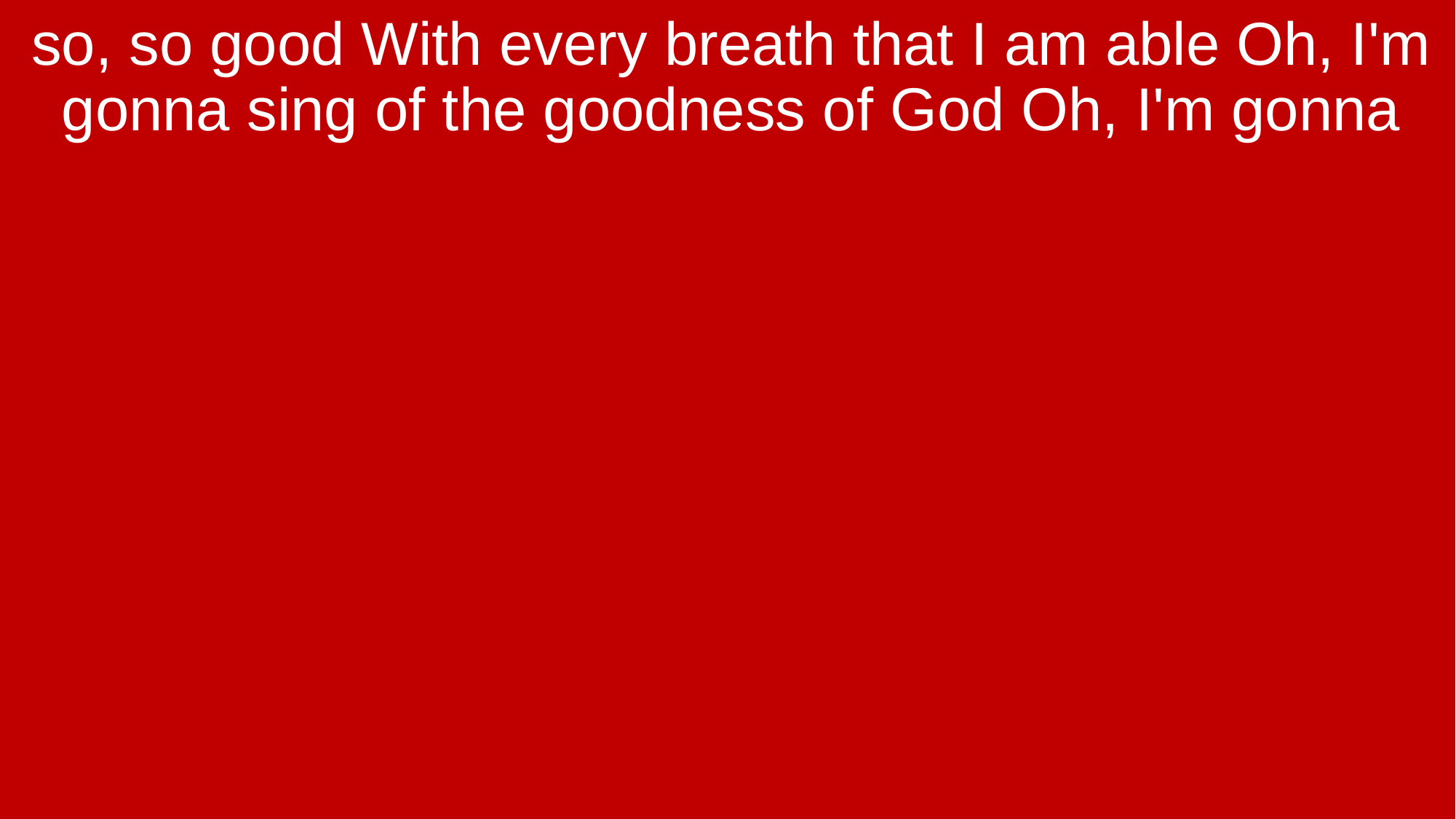

so, so good With every breath that I am able Oh, I'm gonna sing of the goodness of God Oh, I'm gonna